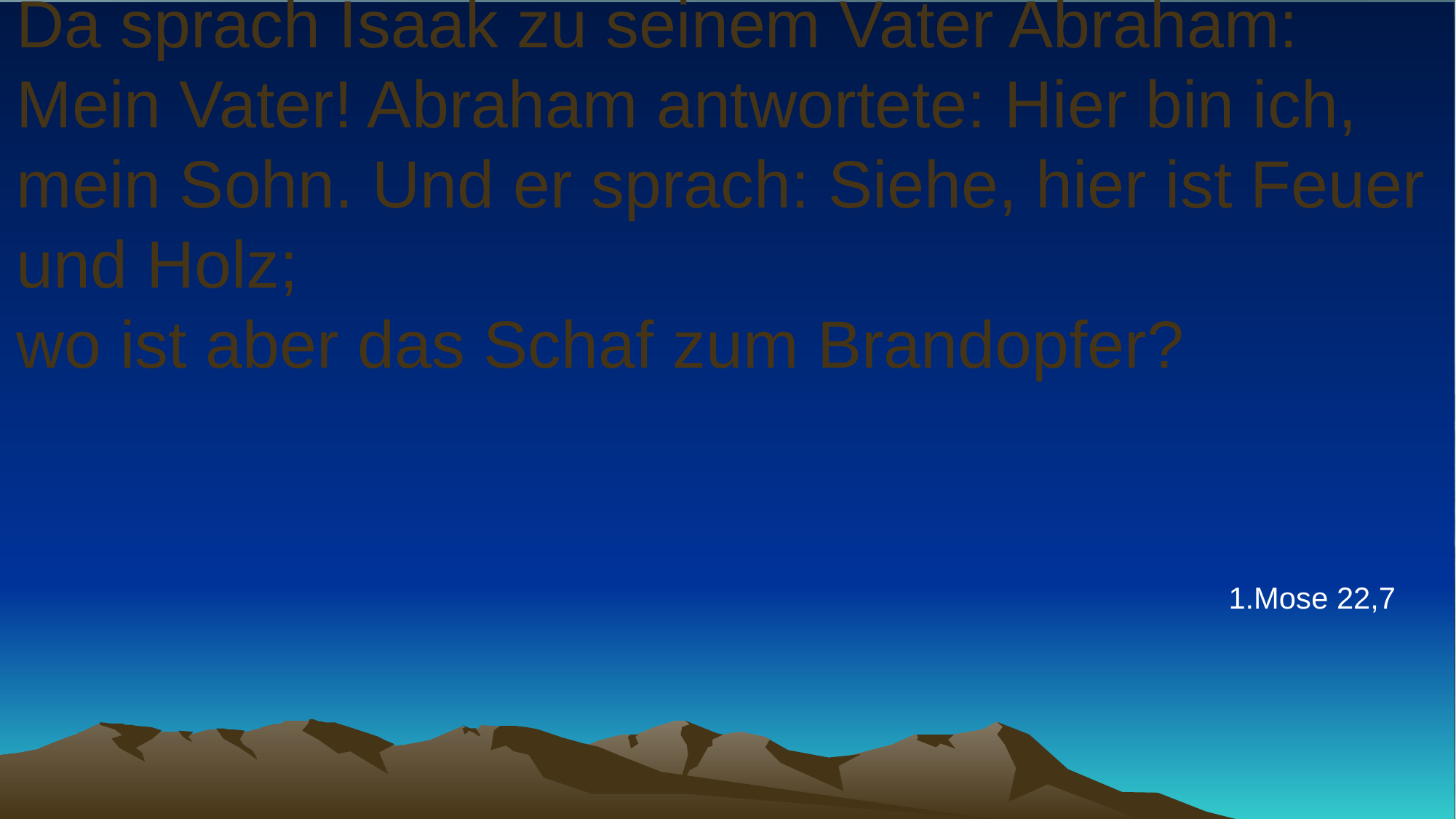

# Da sprach Isaak zu seinem Vater Abraham: Mein Vater! Abraham antwortete: Hier bin ich, mein Sohn. Und er sprach: Siehe, hier ist Feuer und Holz; wo ist aber das Schaf zum Brandopfer?
1.Mose 22,7